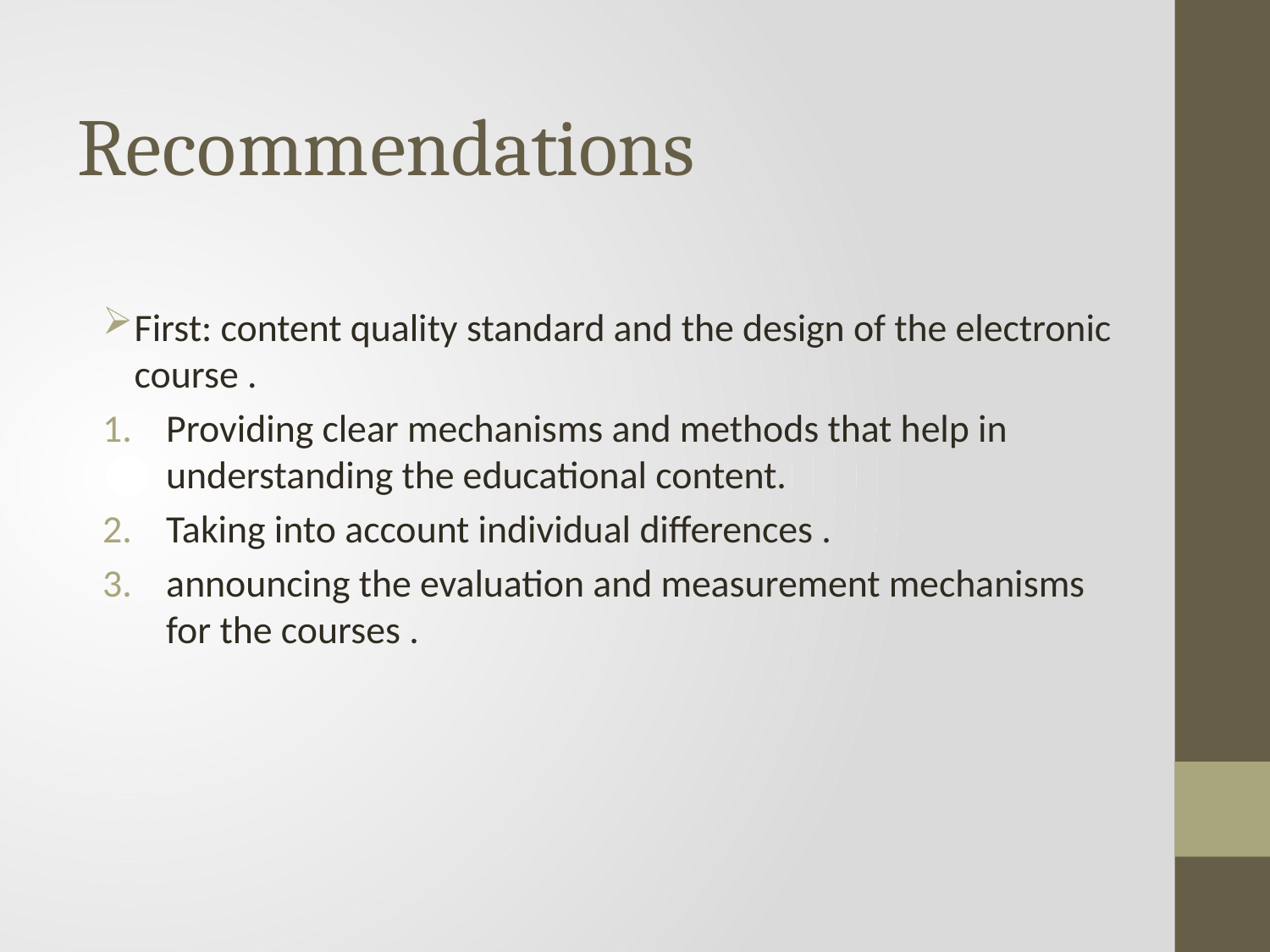

# Recommendations
First: content quality standard and the design of the electronic course .
Providing clear mechanisms and methods that help in understanding the educational content.
Taking into account individual differences .
announcing the evaluation and measurement mechanisms for the courses .